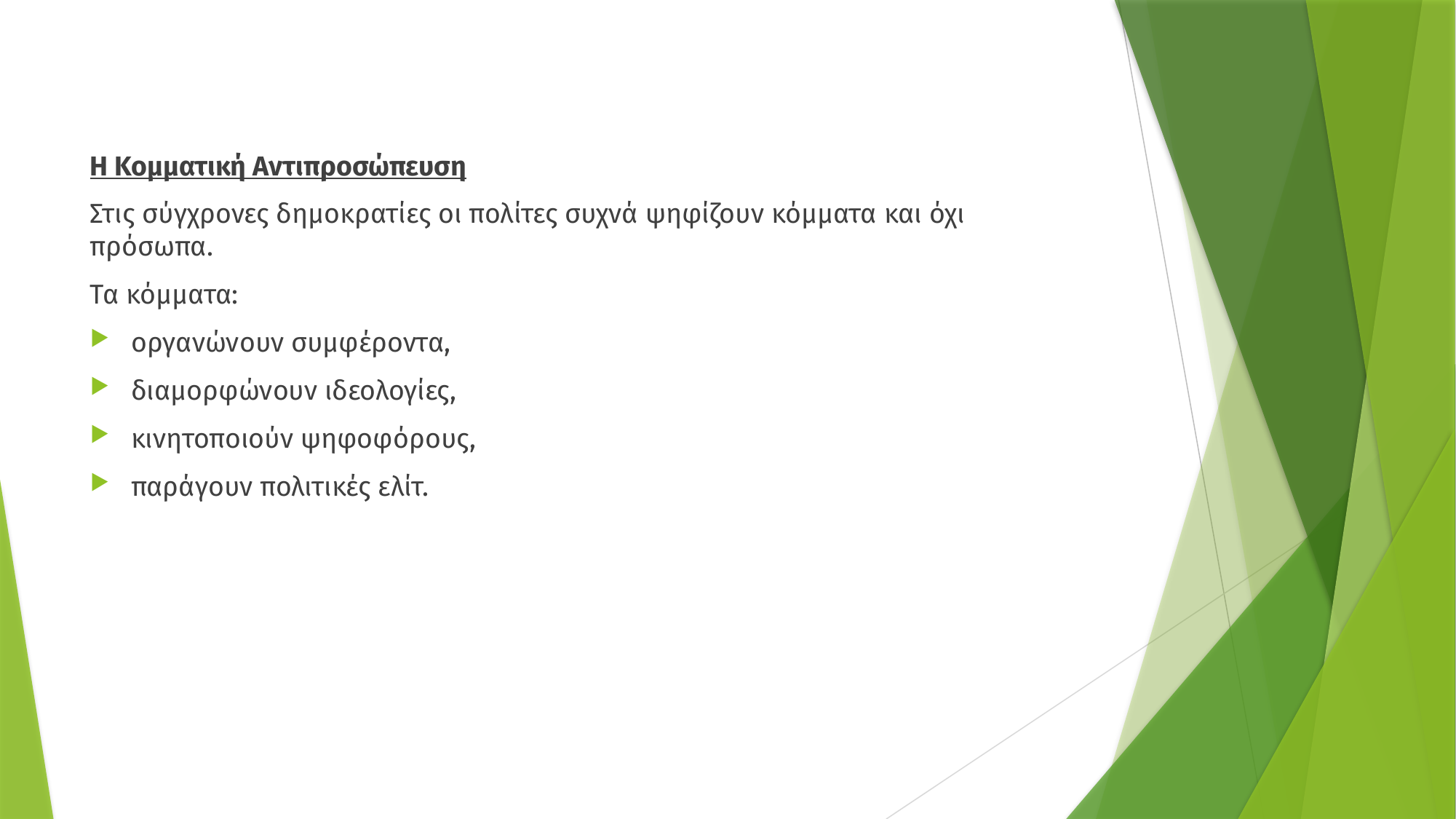

Η Κομματική Αντιπροσώπευση
Στις σύγχρονες δημοκρατίες οι πολίτες συχνά ψηφίζουν κόμματα και όχι πρόσωπα.
Τα κόμματα:
οργανώνουν συμφέροντα,
διαμορφώνουν ιδεολογίες,
κινητοποιούν ψηφοφόρους,
παράγουν πολιτικές ελίτ.